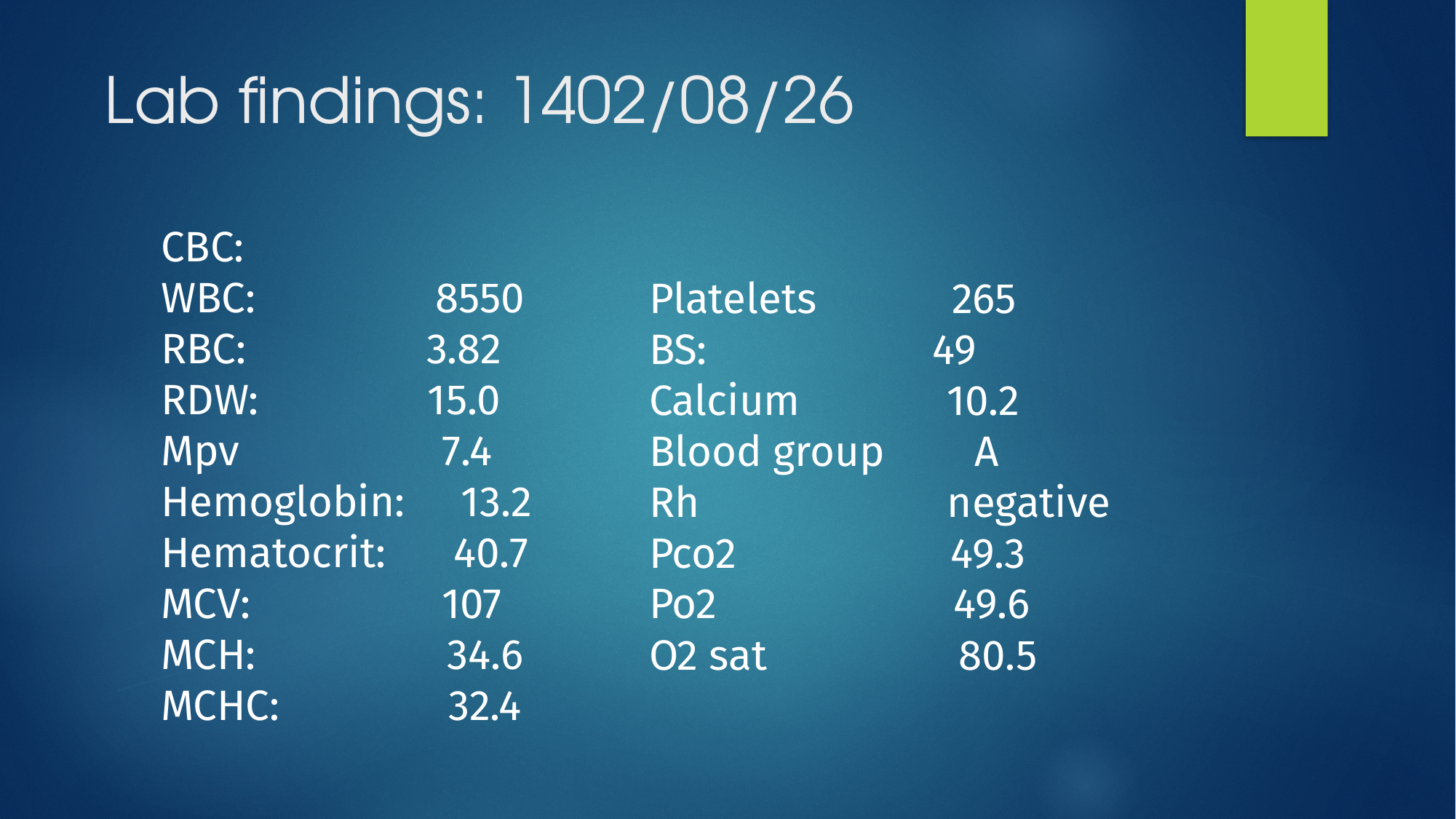

# Lab findings: 1402/08/26
CBC:
WBC:                8550
RBC:                3.82
RDW:               15.0
Mpv                  7.4
Hemoglobin:     13.2
Hematocrit:      40.7
MCV:                 107
MCH:                 34.6
MCHC:               32.4
Platelets            265
BS:                    49
Calcium             10.2
Blood group        A
Rh                      negative
Pco2                   49.3
Po2                     49.6
O2 sat                 80.5